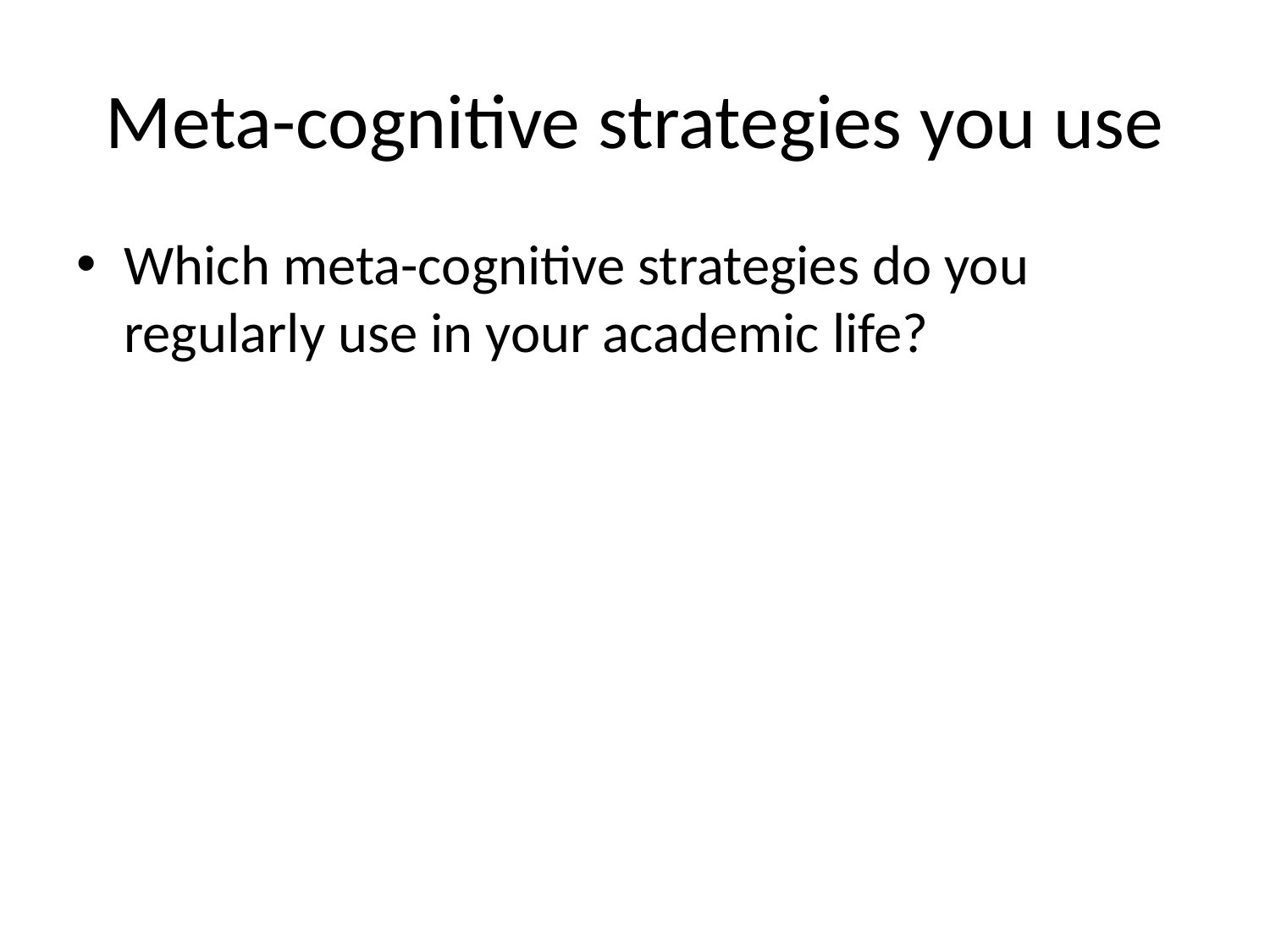

# Meta-cognitive strategies you use
Which meta-cognitive strategies do you regularly use in your academic life?